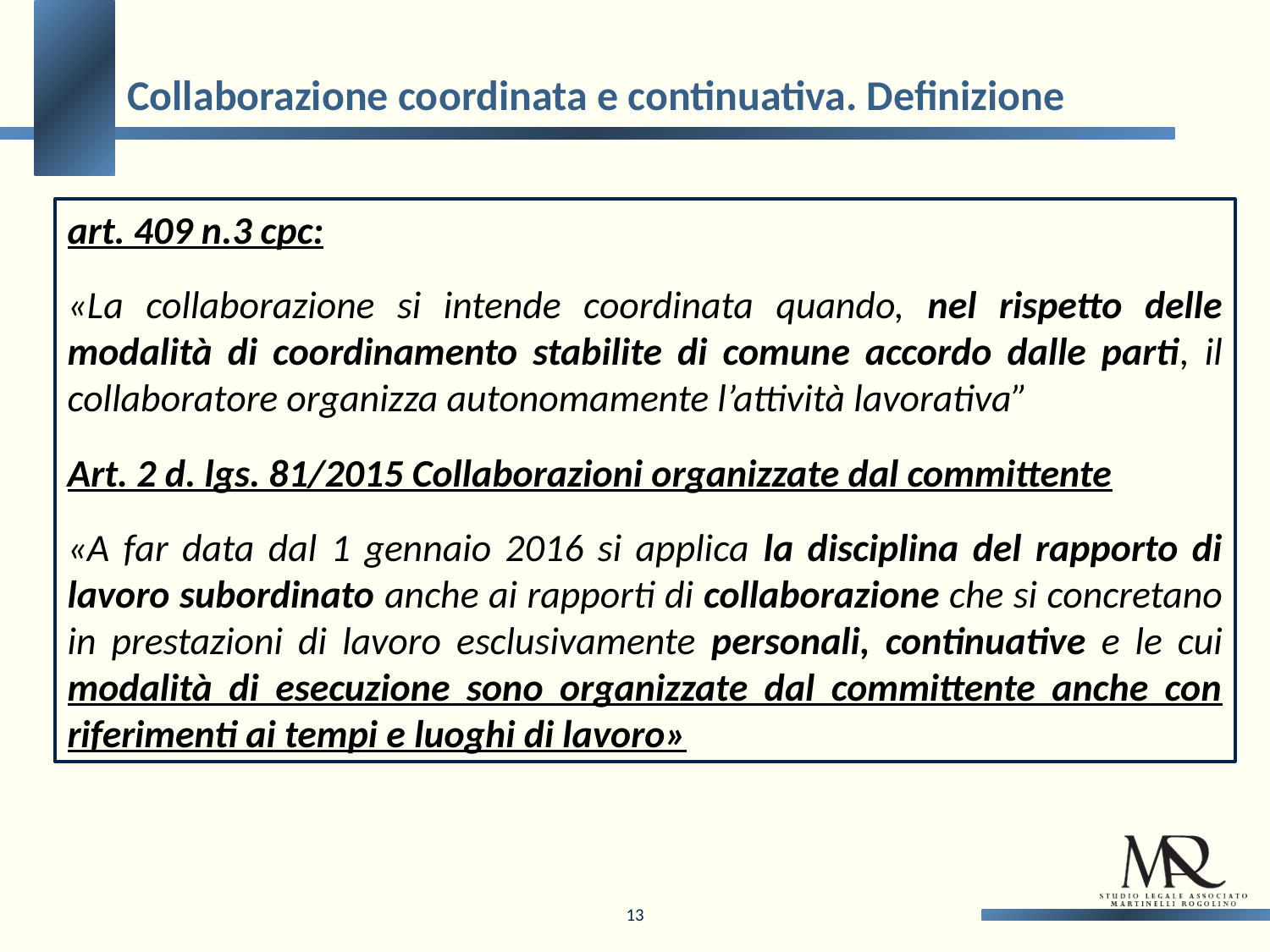

Collaborazione coordinata e continuativa. Definizione
art. 409 n.3 cpc:
«La collaborazione si intende coordinata quando, nel rispetto delle modalità di coordinamento stabilite di comune accordo dalle parti, il collaboratore organizza autonomamente l’attività lavorativa”
Art. 2 d. lgs. 81/2015 Collaborazioni organizzate dal committente
«A far data dal 1 gennaio 2016 si applica la disciplina del rapporto di lavoro subordinato anche ai rapporti di collaborazione che si concretano in prestazioni di lavoro esclusivamente personali, continuative e le cui modalità di esecuzione sono organizzate dal committente anche con riferimenti ai tempi e luoghi di lavoro»
13